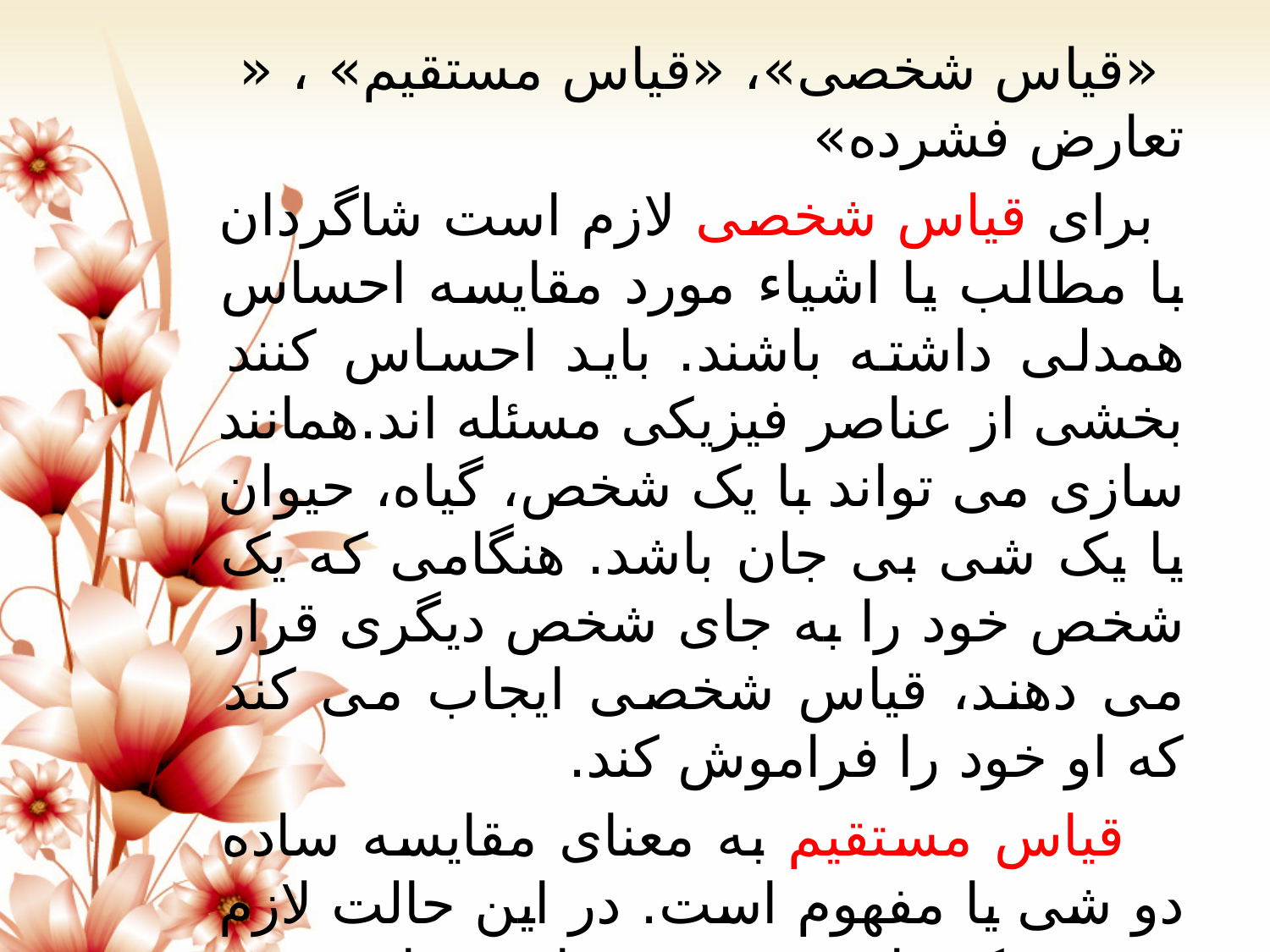

«قیاس شخصی»، «قیاس مستقیم» ، « تعارض فشرده»
    برای قیاس شخصی لازم است شاگردان با مطالب یا اشیاء مورد مقایسه احساس همدلی داشته باشند. باید احساس کنند بخشی از عناصر فیزیکی مسئله اند.همانند سازی می تواند با یک شخص، گیاه، حیوان یا یک شی بی جان باشد. هنگامی که یک شخص خود را به جای شخص دیگری قرار می دهند، قیاس شخصی ایجاب می کند که او خود را فراموش کند.
     قیاس مستقیم به معنای مقایسه ساده دو شی یا مفهوم است. در این حالت لازم نیست که امور مورد مقایسه از جمیع جهات با یکدیگر یکسان باشند.
     سومین شکل استعاره تعارض فشرده است که عموما یک توصیف دو کلمه ای از یک موضوع است که واژه های تشکیل دهنده آن متضاد یا متناقض یکدیگر به نظر می رسند.